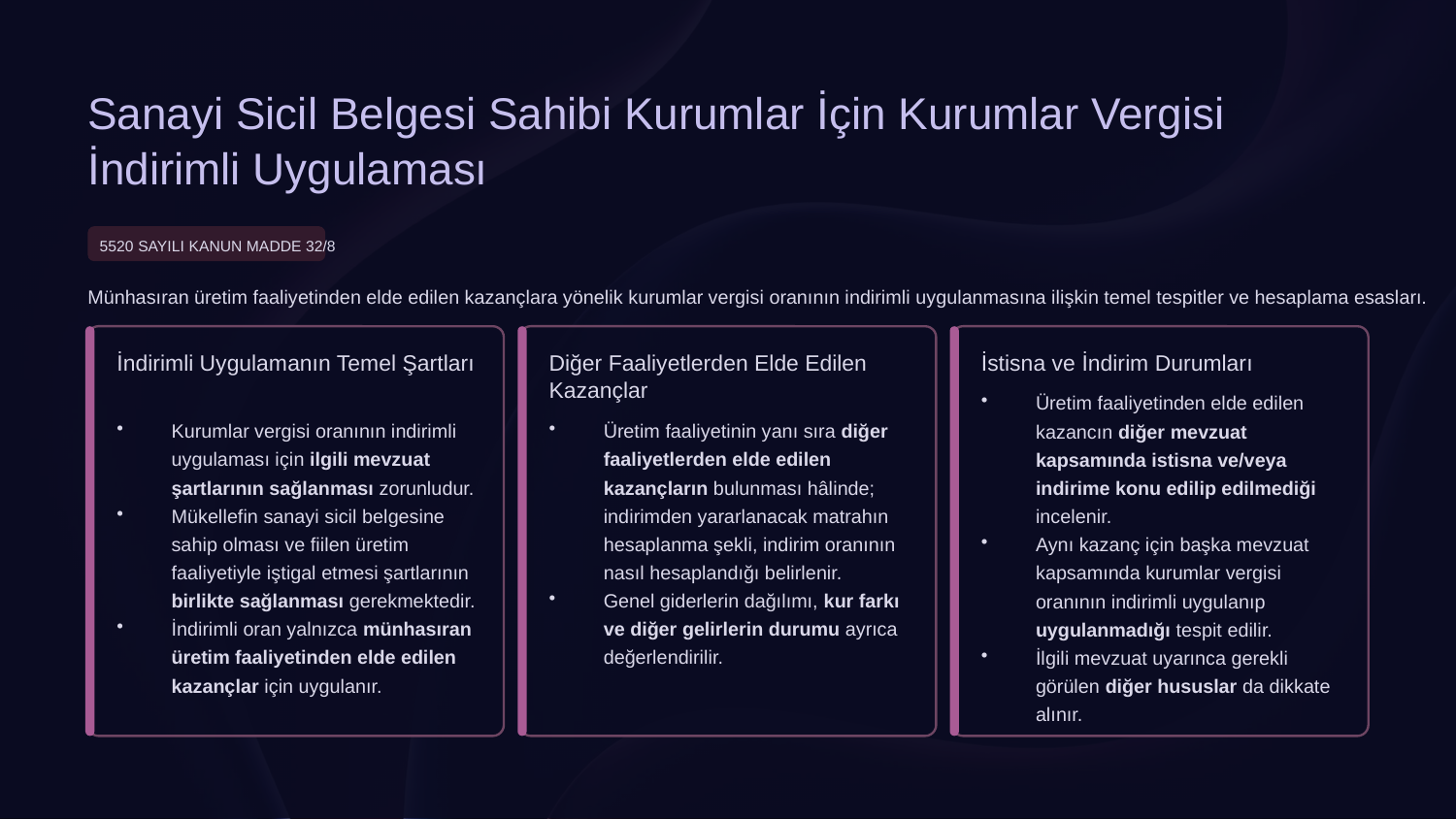

Sanayi Sicil Belgesi Sahibi Kurumlar İçin Kurumlar Vergisi İndirimli Uygulaması

5520 SAYILI KANUN MADDE 32/8
Münhasıran üretim faaliyetinden elde edilen kazançlara yönelik kurumlar vergisi oranının indirimli uygulanmasına ilişkin temel tespitler ve hesaplama esasları.

İndirimli Uygulamanın Temel Şartları
Diğer Faaliyetlerden Elde Edilen Kazançlar
İstisna ve İndirim Durumları
Üretim faaliyetinden elde edilen kazancın diğer mevzuat kapsamında istisna ve/veya indirime konu edilip edilmediği incelenir.
Aynı kazanç için başka mevzuat kapsamında kurumlar vergisi oranının indirimli uygulanıp uygulanmadığı tespit edilir.
İlgili mevzuat uyarınca gerekli görülen diğer hususlar da dikkate alınır.
Kurumlar vergisi oranının indirimli uygulaması için ilgili mevzuat şartlarının sağlanması zorunludur.
Mükellefin sanayi sicil belgesine sahip olması ve fiilen üretim faaliyetiyle iştigal etmesi şartlarının birlikte sağlanması gerekmektedir.
İndirimli oran yalnızca münhasıran üretim faaliyetinden elde edilen kazançlar için uygulanır.
Üretim faaliyetinin yanı sıra diğer faaliyetlerden elde edilen kazançların bulunması hâlinde; indirimden yararlanacak matrahın hesaplanma şekli, indirim oranının nasıl hesaplandığı belirlenir.
Genel giderlerin dağılımı, kur farkı ve diğer gelirlerin durumu ayrıca değerlendirilir.